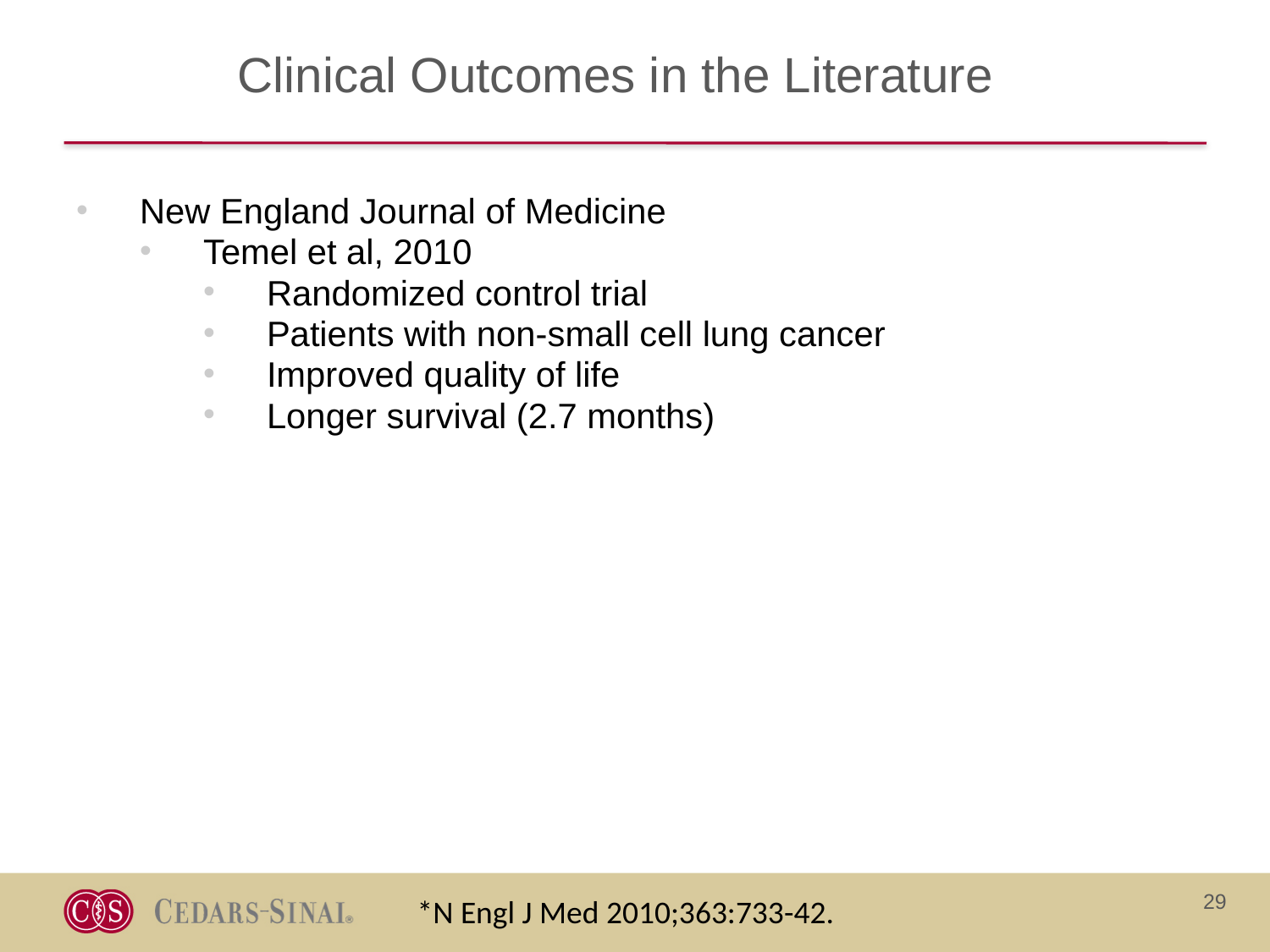

# Clinical Outcomes in the Literature
New England Journal of Medicine
Temel et al, 2010
Randomized control trial
Patients with non-small cell lung cancer
Improved quality of life
Longer survival (2.7 months)
29
*N Engl J Med 2010;363:733-42.